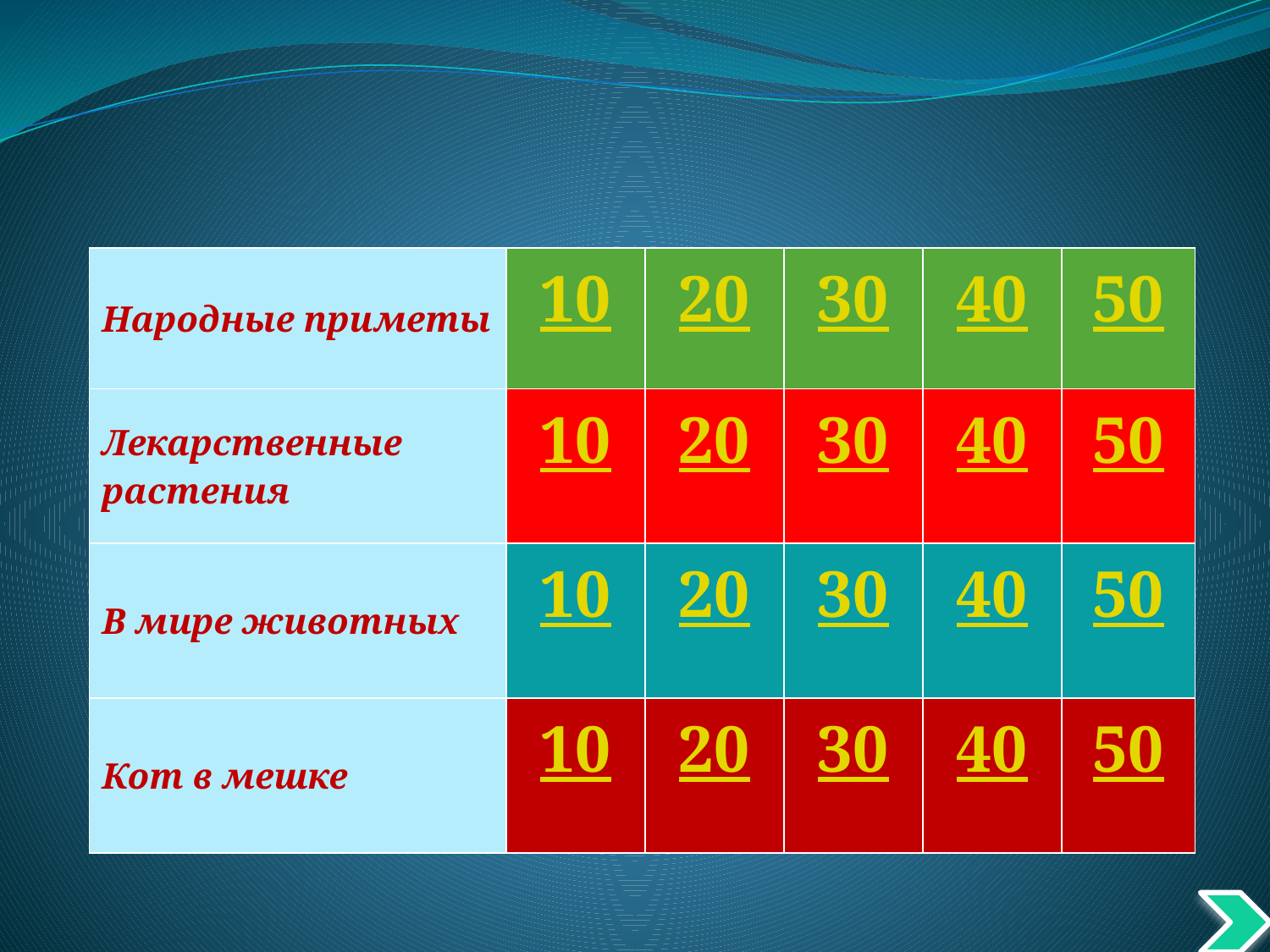

#
| Народные приметы | 10 | 20 | 30 | 40 | 50 |
| --- | --- | --- | --- | --- | --- |
| Лекарственные растения | 10 | 20 | 30 | 40 | 50 |
| В мире животных | 10 | 20 | 30 | 40 | 50 |
| Кот в мешке | 10 | 20 | 30 | 40 | 50 |